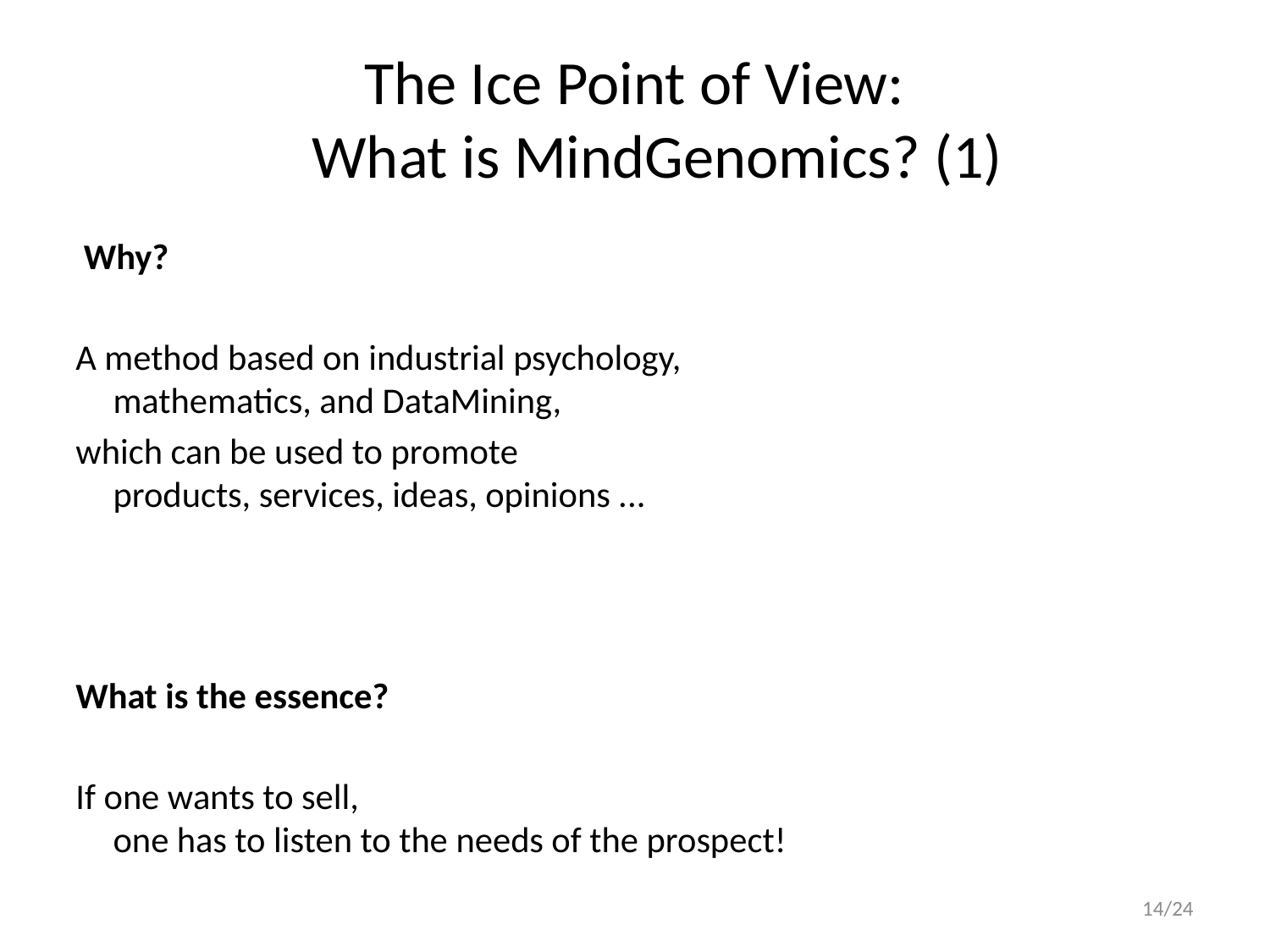

# The Ice Point of View: What is MindGenomics? (1)
 Why?

A method based on industrial psychology,
mathematics, and DataMining,
which can be used to promote
products, services, ideas, opinions ...

What is the essence?

If one wants to sell,
one has to listen to the needs of the prospect!
14/24